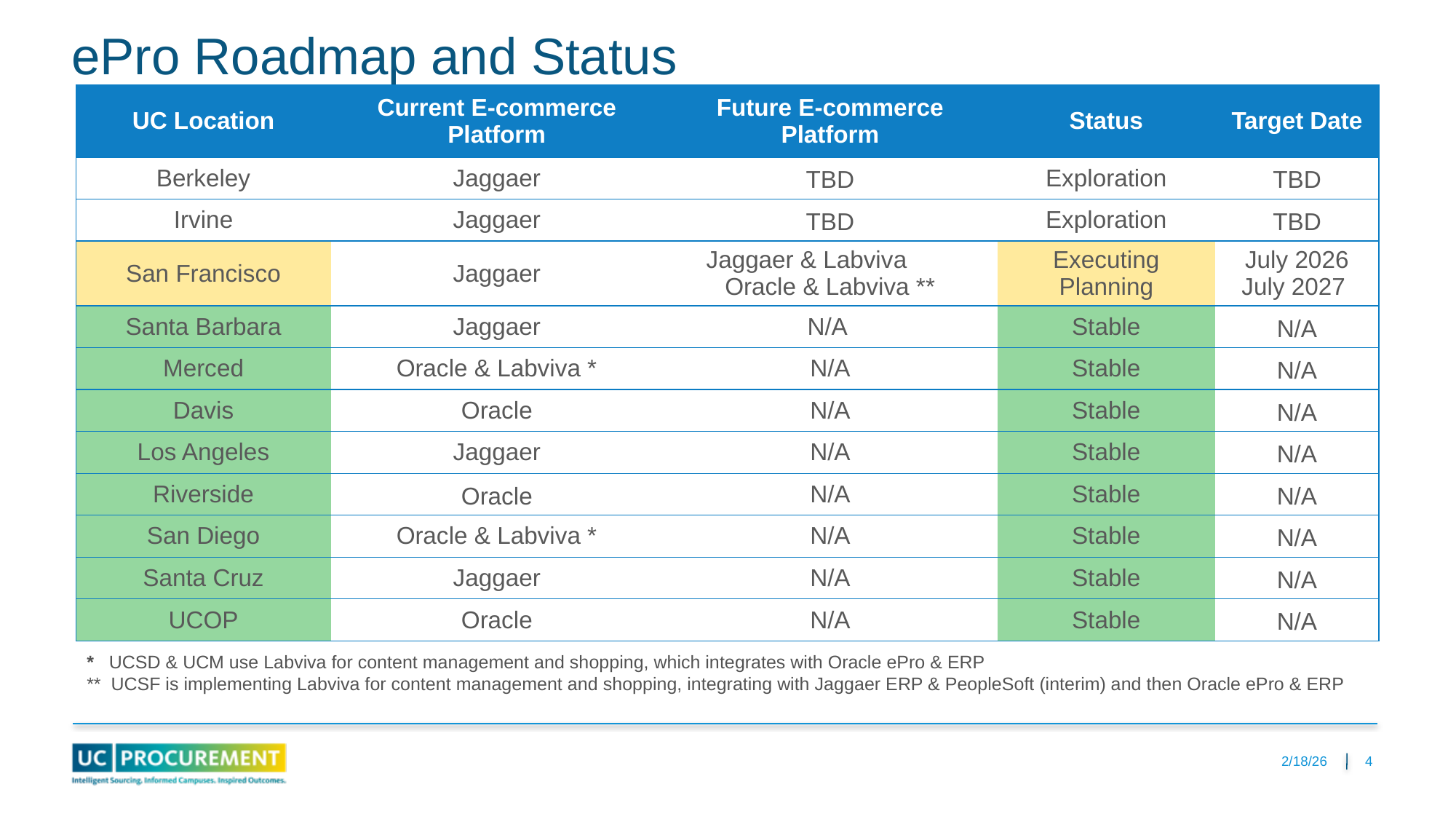

ePro Roadmap and Status
| UC Location | Current E-commerce Platform | Future E-commerce Platform | Status | Target Date |
| --- | --- | --- | --- | --- |
| Berkeley | Jaggaer | TBD | Exploration | TBD |
| Irvine | Jaggaer | TBD | Exploration | TBD |
| San Francisco | Jaggaer | Jaggaer & Labviva Oracle & Labviva \*\* | Executing Planning | July 2026 July 2027 |
| Santa Barbara | Jaggaer | N/A | Stable | N/A |
| Merced | Oracle & Labviva \* | N/A | Stable | N/A |
| Davis | Oracle | N/A | Stable | N/A |
| Los Angeles | Jaggaer | N/A | Stable | N/A |
| Riverside | Oracle | N/A | Stable | N/A |
| San Diego | Oracle & Labviva \* | N/A | Stable | N/A |
| Santa Cruz | Jaggaer | N/A | Stable | N/A |
| UCOP | Oracle | N/A | Stable | N/A |
*   UCSD & UCM use Labviva for content management and shopping, which integrates with Oracle ePro & ERP
**  UCSF is implementing Labviva for content management and shopping, integrating with Jaggaer ERP & PeopleSoft (interim) and then Oracle ePro & ERP
2/18/26
4